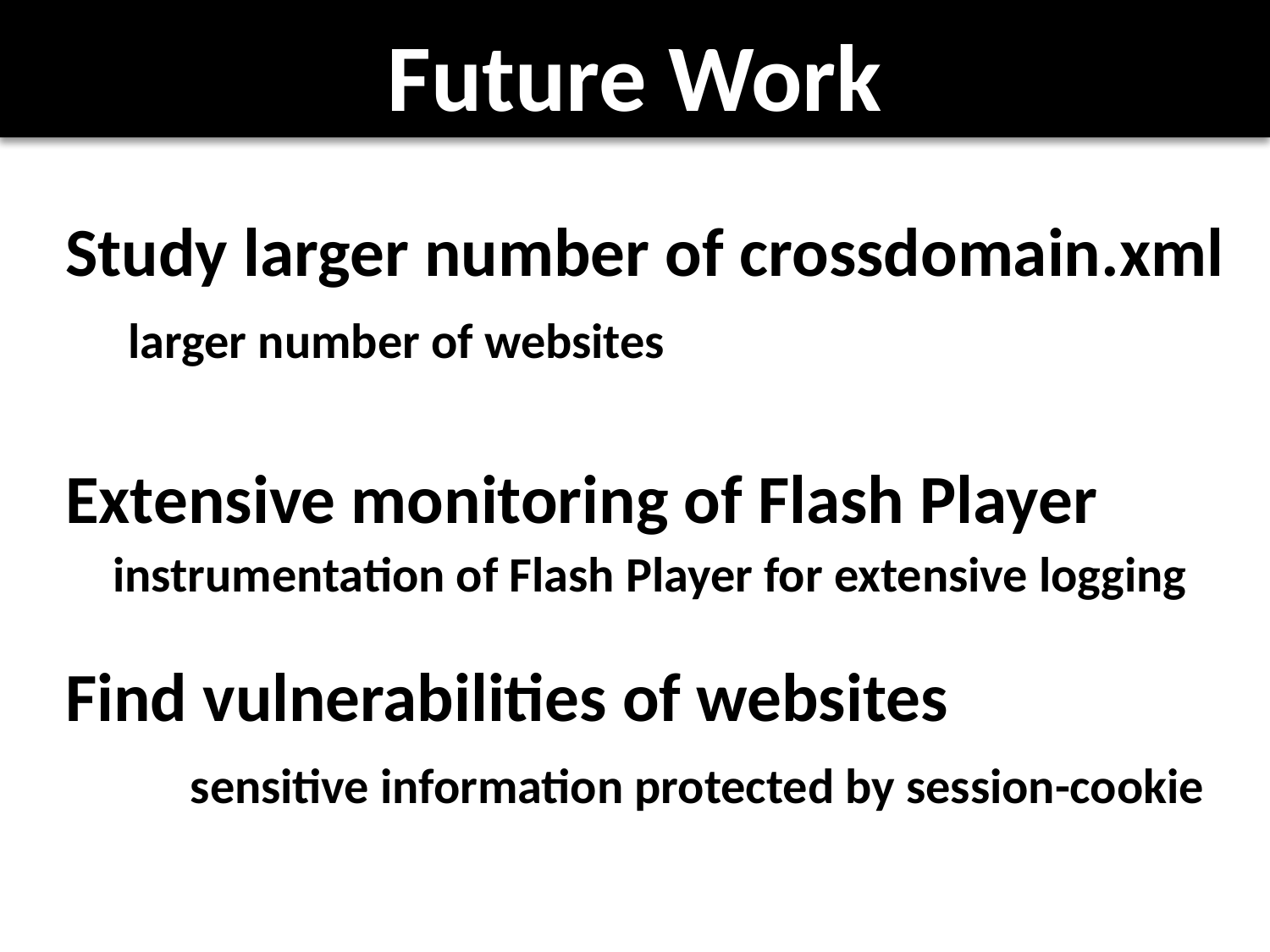

# Future Work
Study larger number of crossdomain.xml    larger number of websites

Extensive monitoring of Flash Player instrumentation of Flash Player for extensive logging

Find vulnerabilities of websites                         sensitive information protected by session-cookie